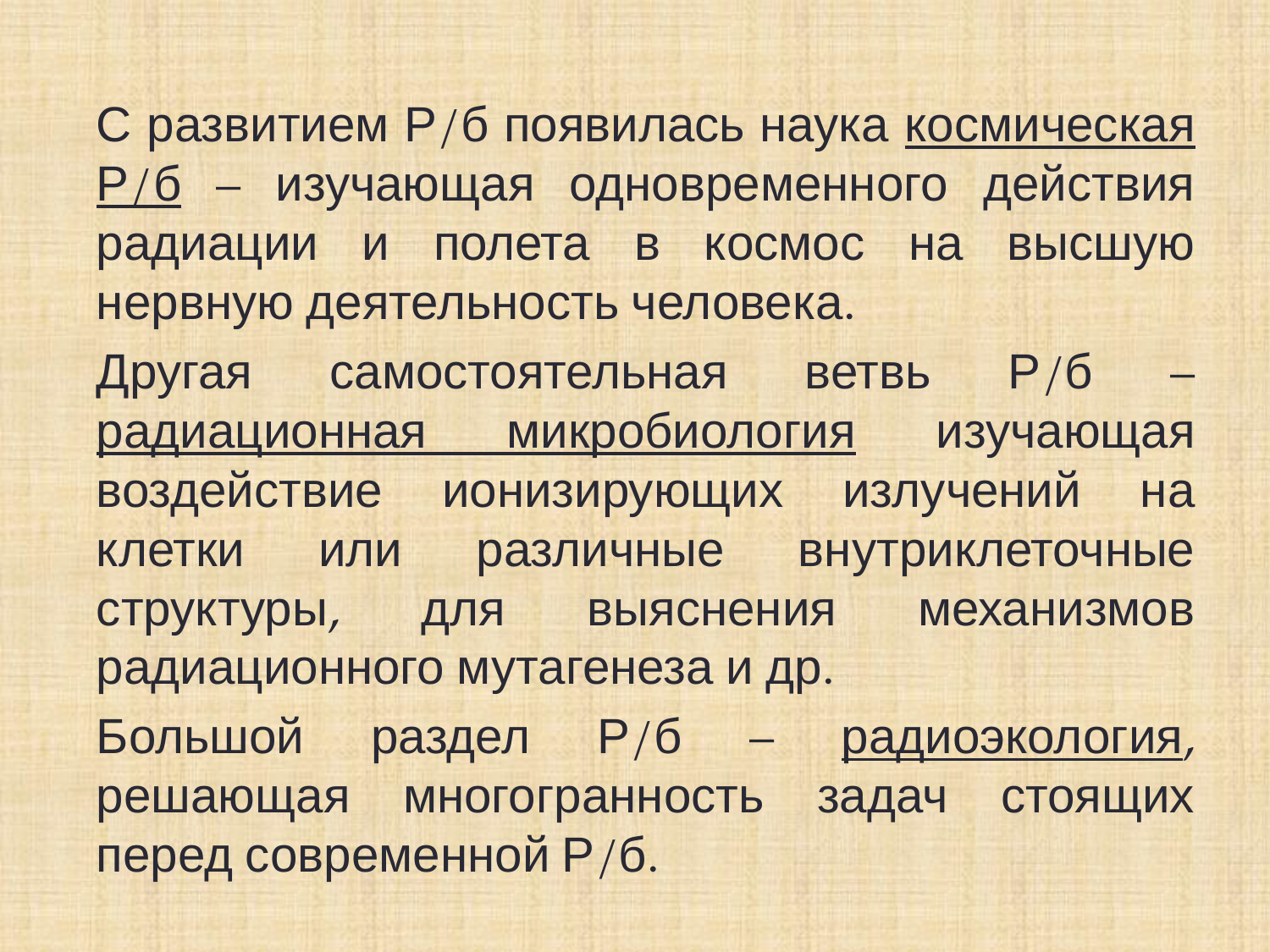

#
С развитием Р/б появилась наука космическая Р/б – изучающая одновременного действия радиации и полета в космос на высшую нервную деятельность человека.
Другая самостоятельная ветвь Р/б – радиационная микробиология изучающая воздействие ионизирующих излучений на клетки или различные внутриклеточные структуры, для выяснения механизмов радиационного мутагенеза и др.
Большой раздел Р/б – радиоэкология, решающая многогранность задач стоящих перед современной Р/б.